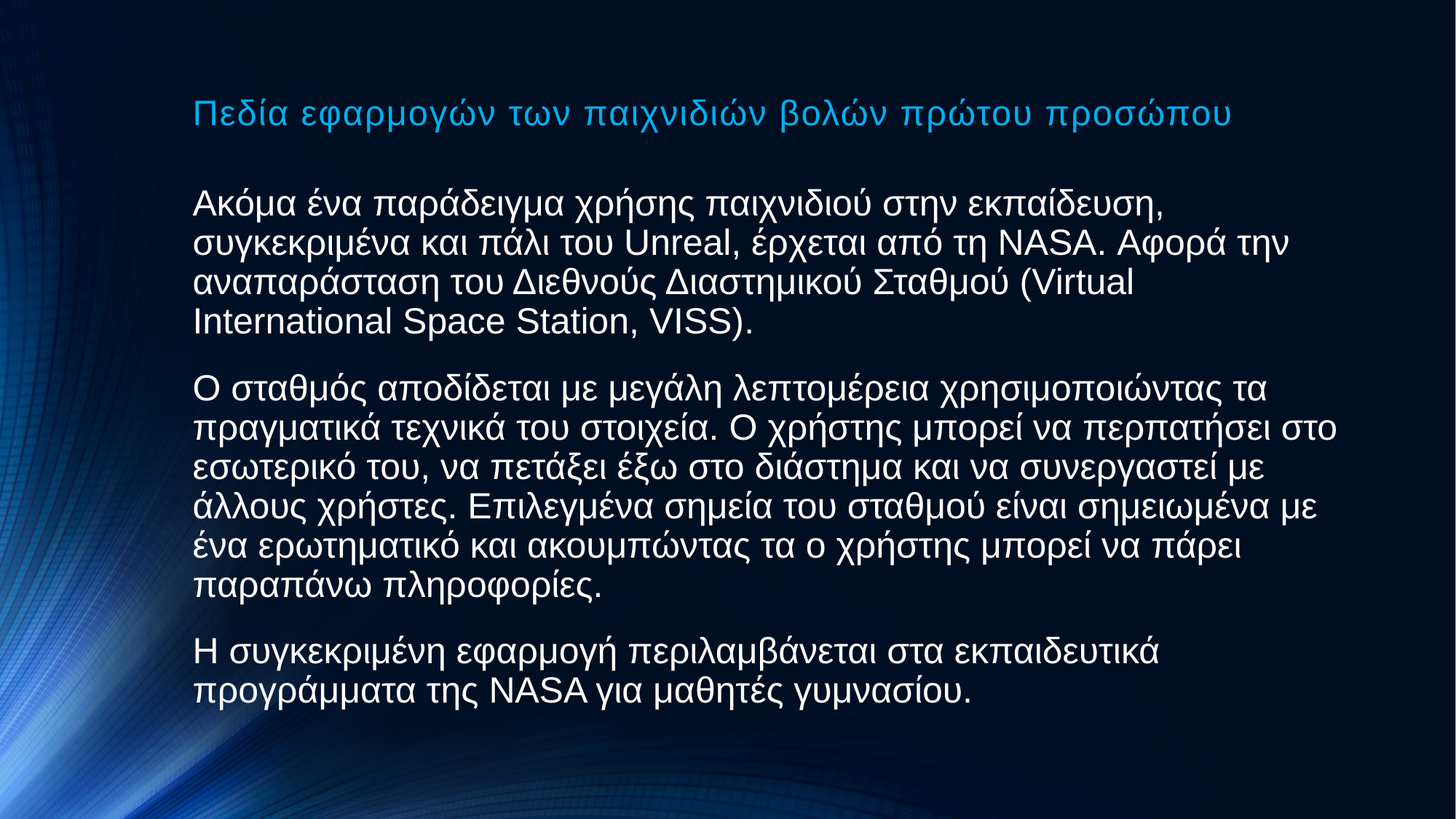

# Πεδία εφαρμογών των παιχνιδιών βολών πρώτου προσώπου
Ακόμα ένα παράδειγμα χρήσης παιχνιδιού στην εκπαίδευση, συγκεκριμένα και πάλι του Unreal, έρχεται από τη NASA. Αφορά την αναπαράσταση του Διεθνούς Διαστημικού Σταθμού (Virtual International Space Station, VISS).
Ο σταθμός αποδίδεται με μεγάλη λεπτομέρεια χρησιμοποιώντας τα πραγματικά τεχνικά του στοιχεία. Ο χρήστης μπορεί να περπατήσει στο εσωτερικό του, να πετάξει έξω στο διάστημα και να συνεργαστεί με άλλους χρήστες. Επιλεγμένα σημεία του σταθμού είναι σημειωμένα με ένα ερωτηματικό και ακουμπώντας τα ο χρήστης μπορεί να πάρει παραπάνω πληροφορίες.
Η συγκεκριμένη εφαρμογή περιλαμβάνεται στα εκπαιδευτικά προγράμματα της NASA για μαθητές γυμνασίου.